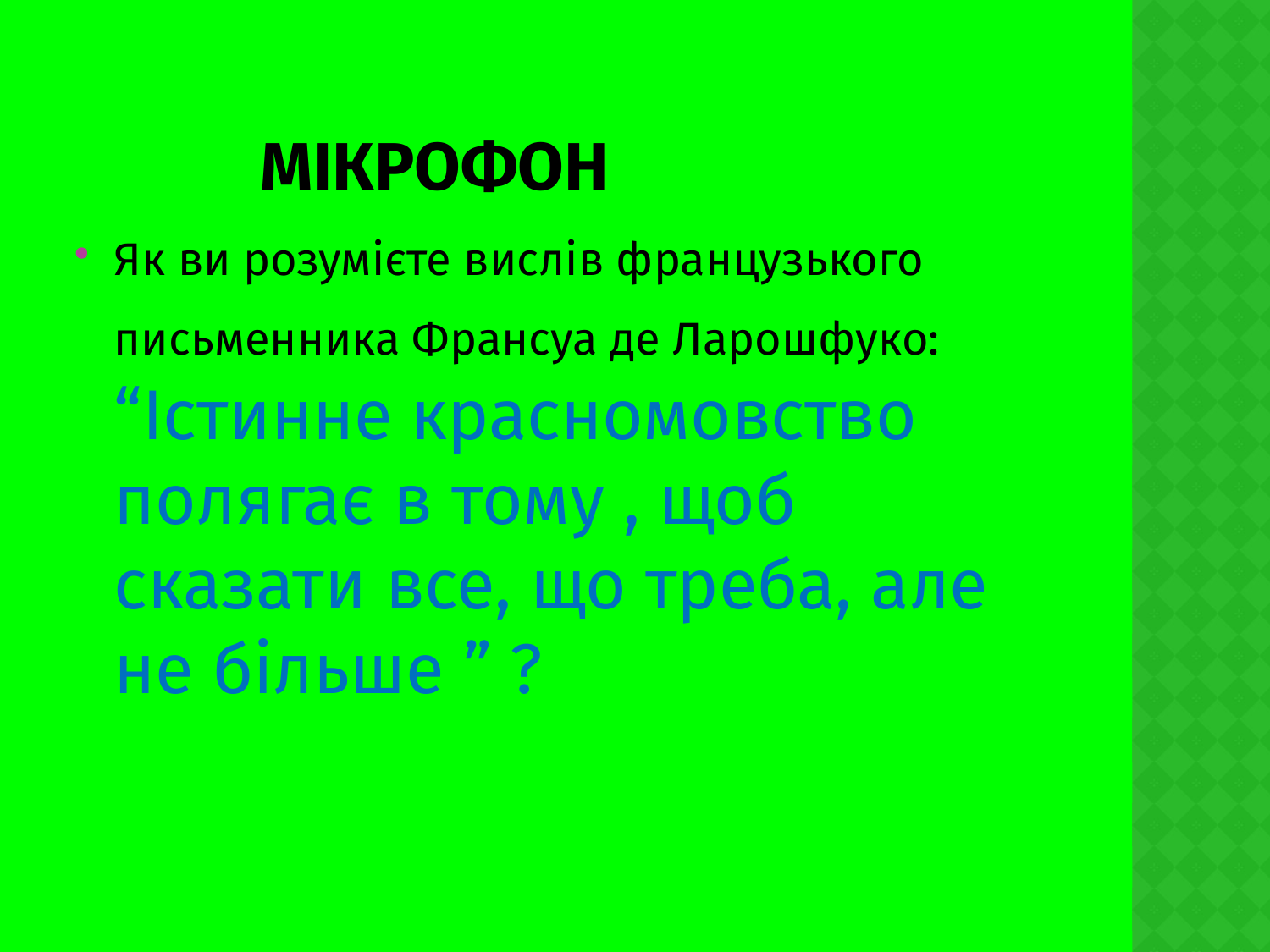

# Мікрофон
Як ви розумієте вислів французького письменника Франсуа де Ларошфуко: “Істинне красномовство полягає в тому , щоб сказати все, що треба, але не більше ” ?